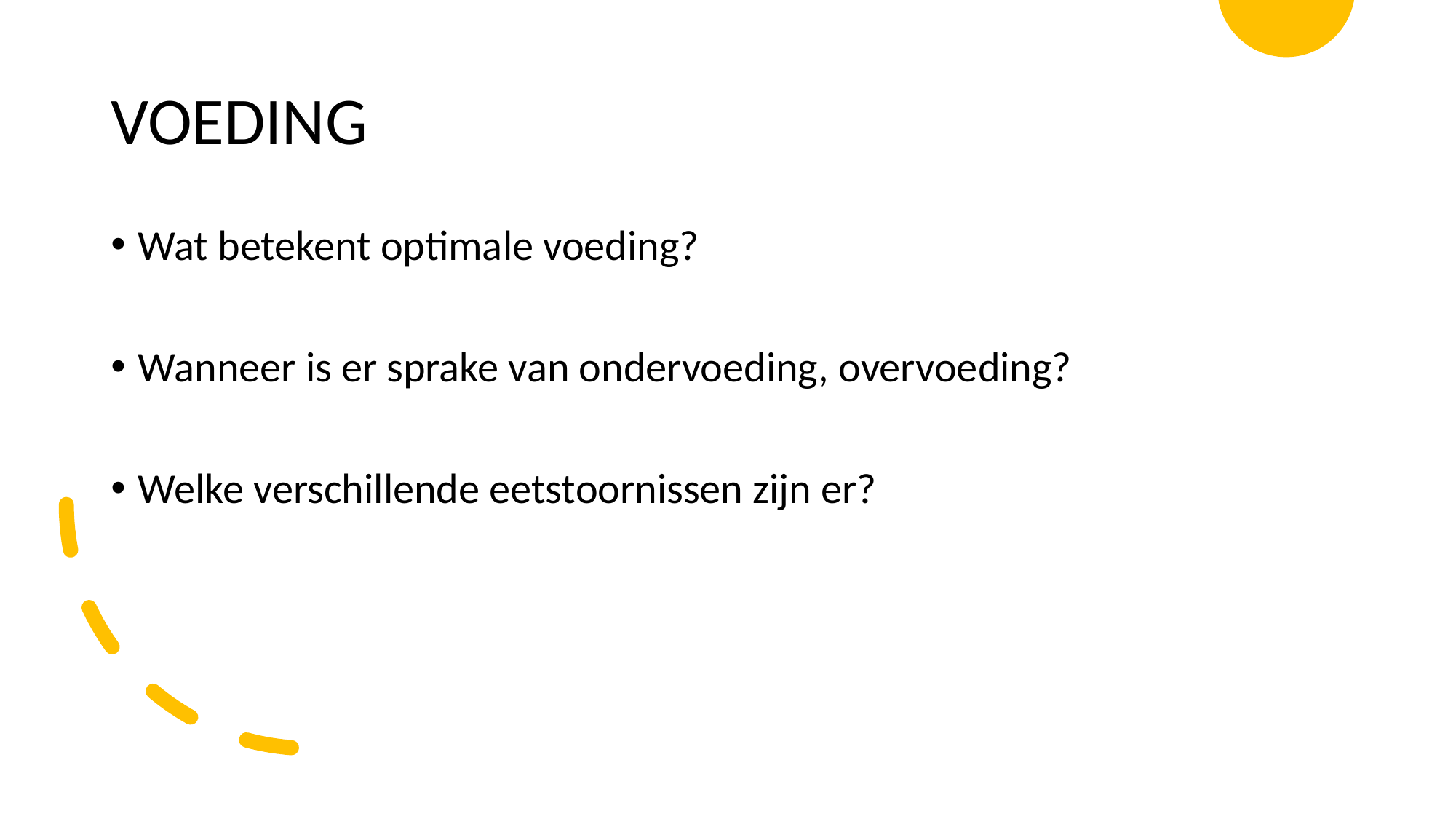

# VOEDING
Wat betekent optimale voeding?

Wanneer is er sprake van ondervoeding, overvoeding?

Welke verschillende eetstoornissen zijn er?